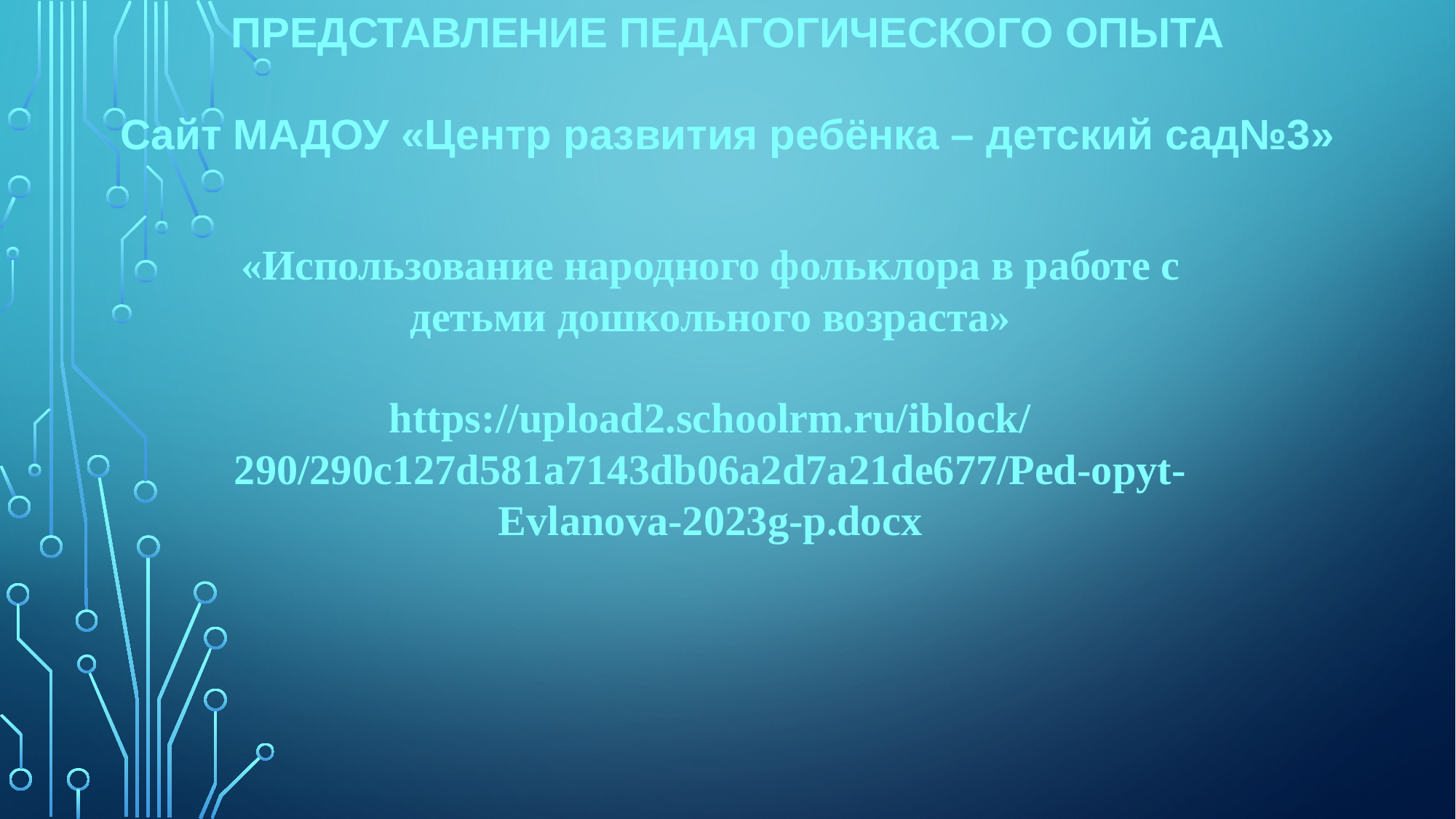

ПРЕДСТАВЛЕНИЕ ПЕДАГОГИЧЕСКОГО ОПЫТА

Сайт МАДОУ «Центр развития ребёнка – детский сад№3»

«Использование народного фольклора в работе с детьми дошкольного возраста»

https://upload2.schoolrm.ru/iblock/290/290c127d581a7143db06a2d7a21de677/Ped-opyt-Evlanova-2023g-p.docx